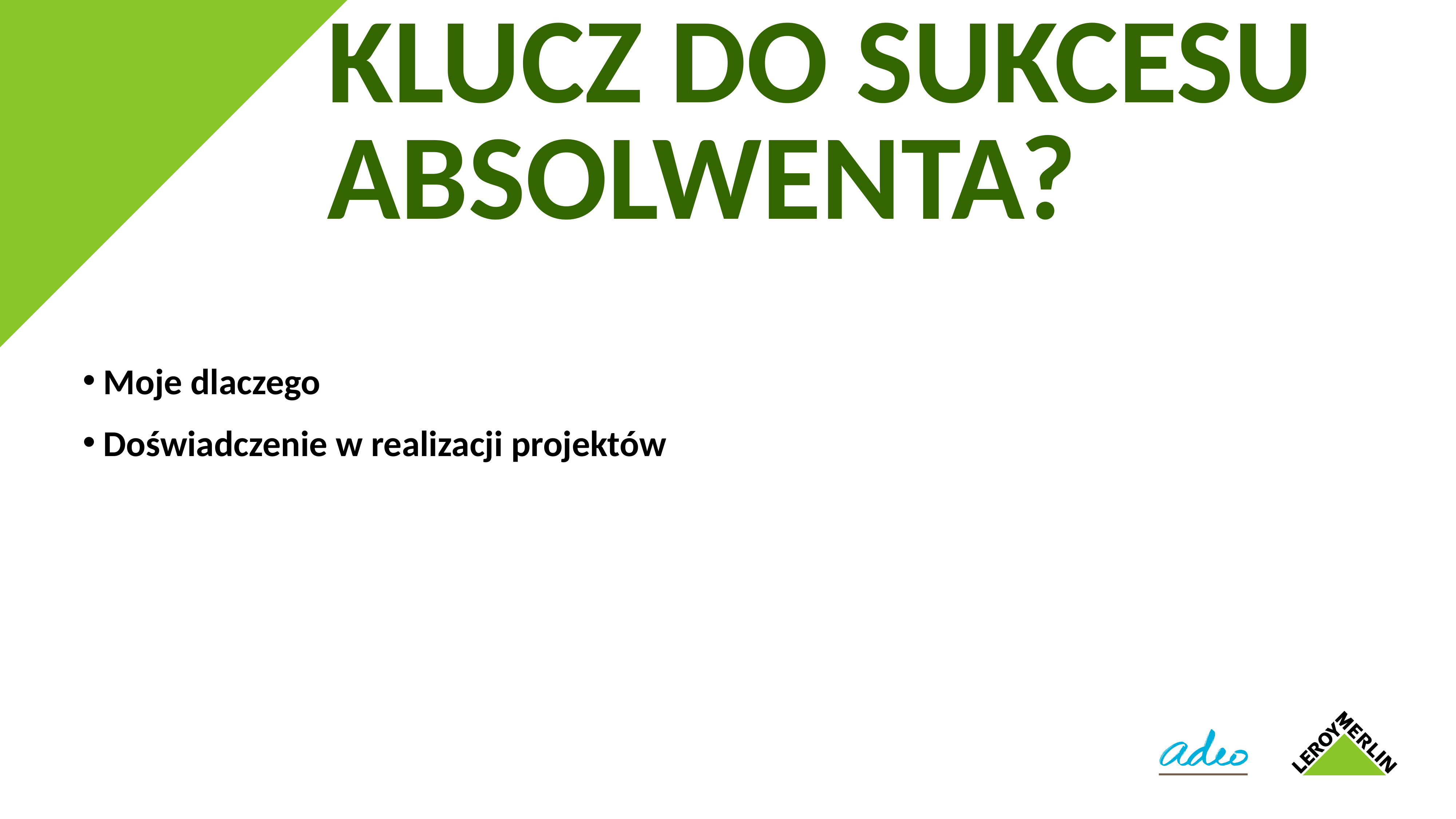

# Klucz do sukcesu absolwenta?
Moje dlaczego
Doświadczenie w realizacji projektów